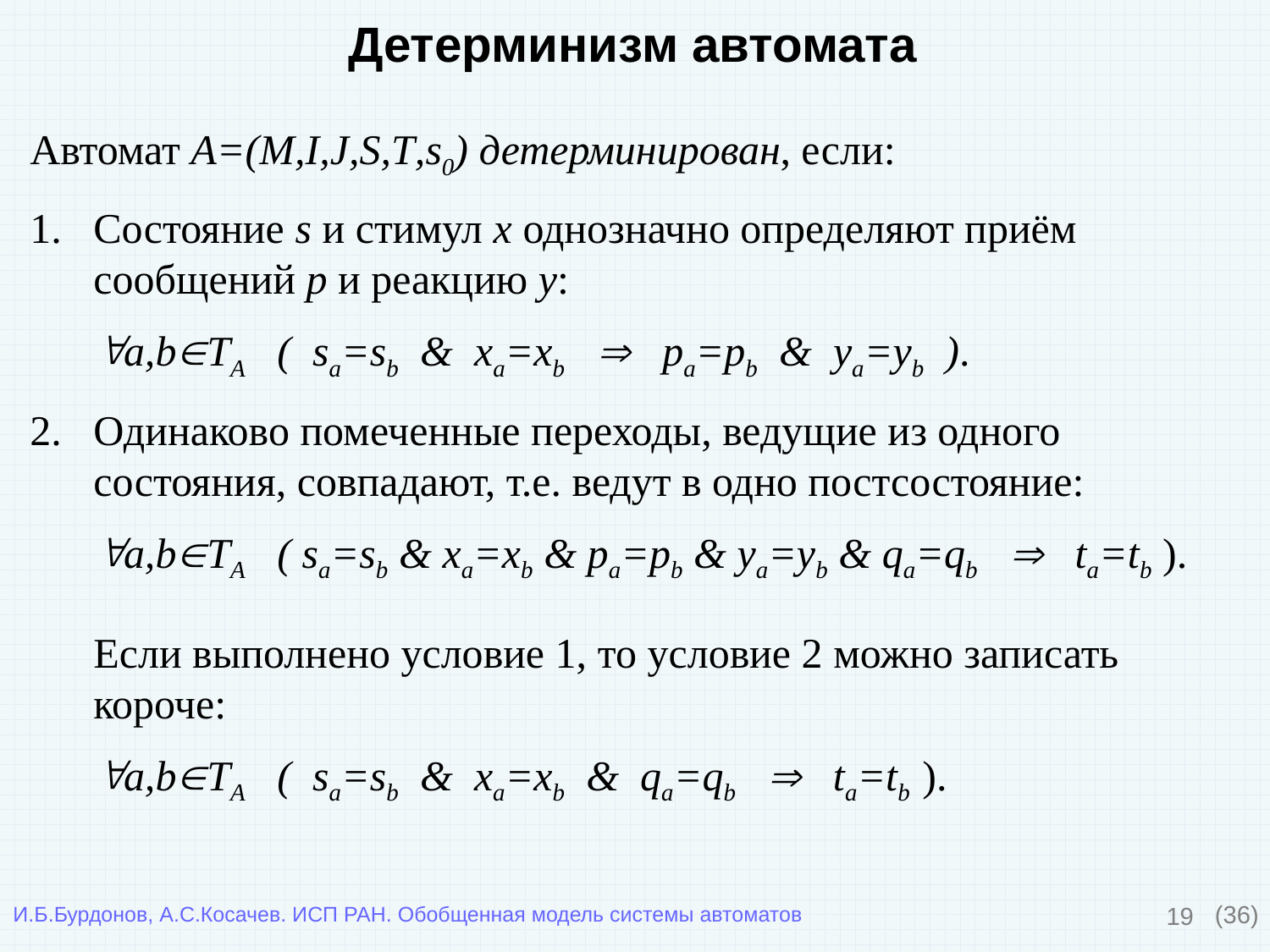

Детерминизм автомата
Автомат A=(M,I,J,S,T,s0) детерминирован, если:
Состояние s и стимул x однозначно определяют приём сообщений p и реакцию y:
∀a,b∈TA   (  sa=sb  &  xa=xb   ⇒   pa=pb  &  ya=yb  ).
Одинаково помеченные переходы, ведущие из одного состояния, совпадают, т.е. ведут в одно постсостояние:
∀a,b∈TA   ( sa=sb & xa=xb & pa=pb & ya=yb & qa=qb   ⇒   ta=tb ).
Если выполнено условие 1, то условие 2 можно записать короче:
∀a,b∈TA   (  sa=sb  &  xa=xb  &  qa=qb   ⇒   ta=tb  ).
19
(36)
И.Б.Бурдонов, А.С.Косачев. ИСП РАН. Обобщенная модель системы автоматов